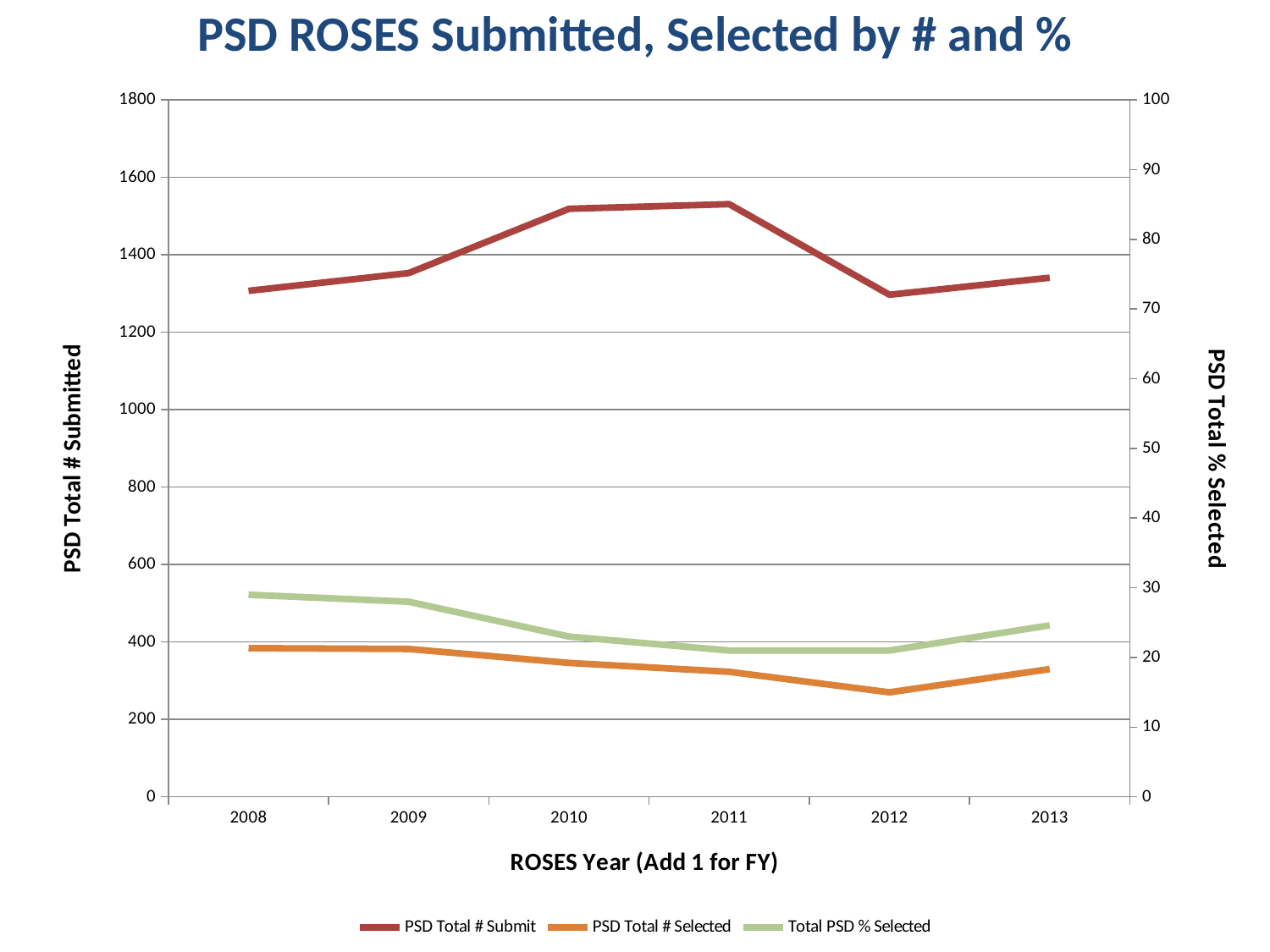

PSD ROSES Submitted, Selected by # and %

[unsupported chart]